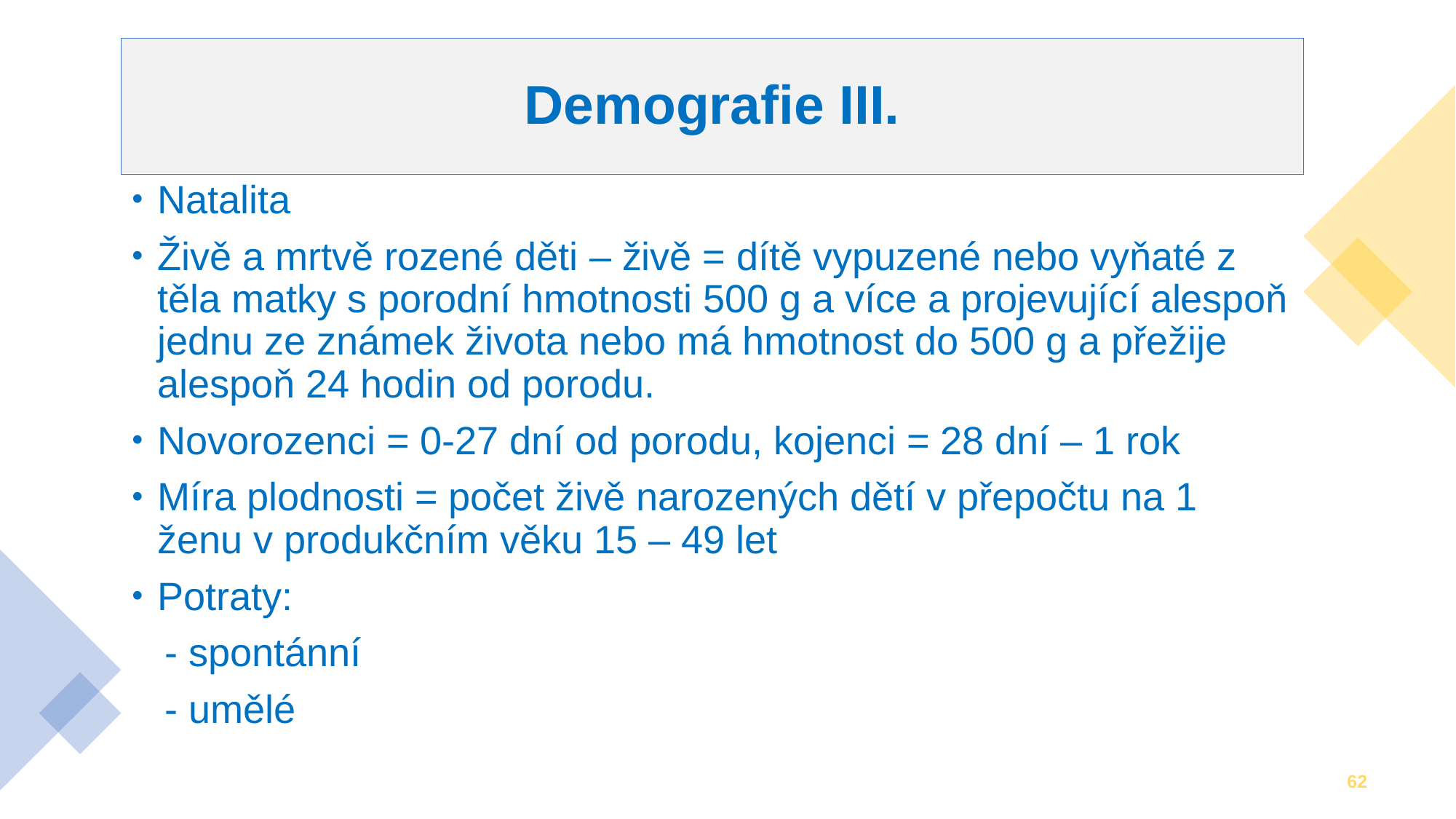

# Demografie III.

Natalita
Živě a mrtvě rozené děti – živě = dítě vypuzené nebo vyňaté z těla matky s porodní hmotnosti 500 g a více a projevující alespoň jednu ze známek života nebo má hmotnost do 500 g a přežije alespoň 24 hodin od porodu.
Novorozenci = 0-27 dní od porodu, kojenci = 28 dní – 1 rok
Míra plodnosti = počet živě narozených dětí v přepočtu na 1 ženu v produkčním věku 15 – 49 let
Potraty:
   - spontánní
   - umělé

62